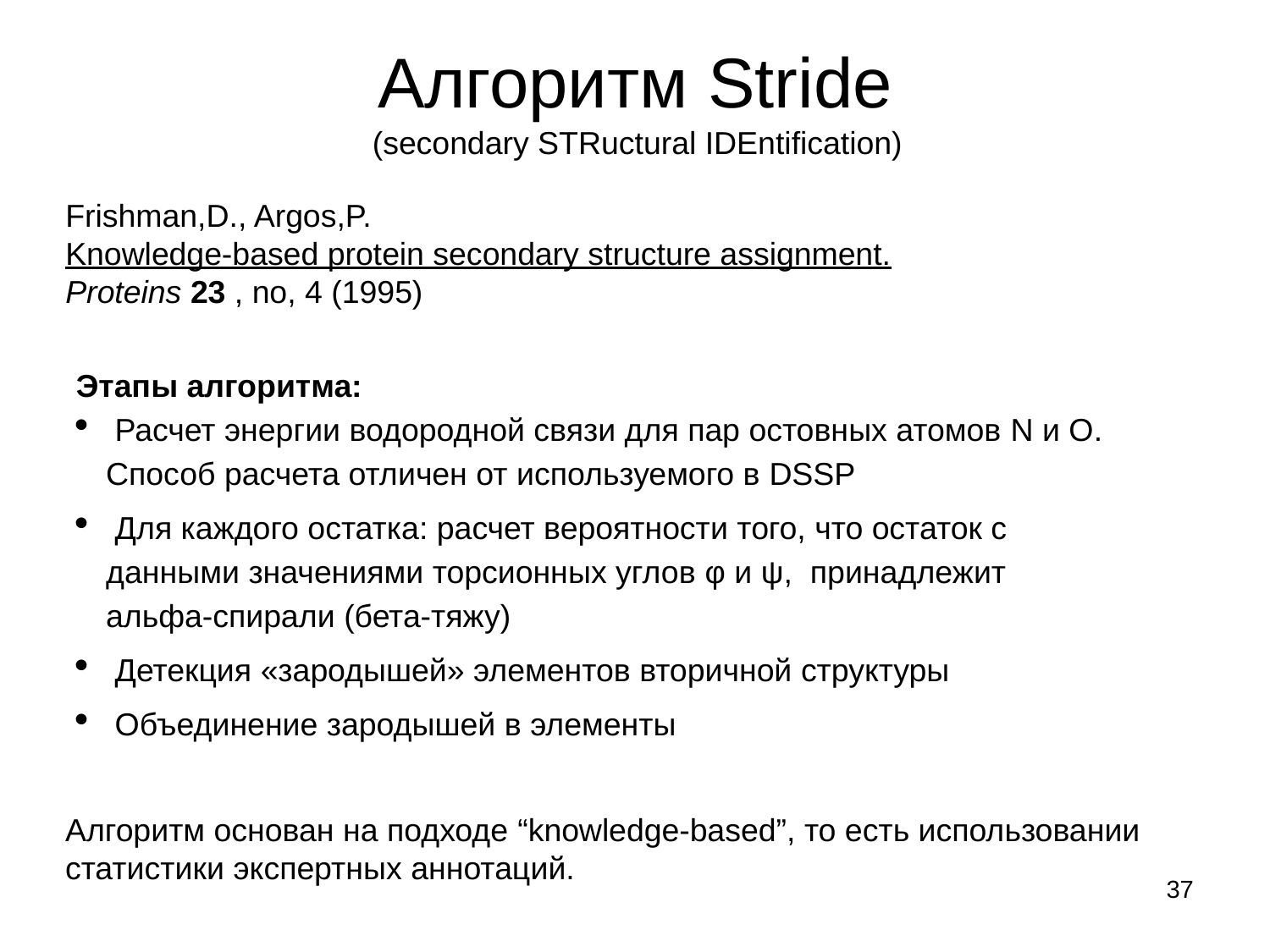

# Алгоритм Stride
(secondary STRuctural IDEntification)
Frishman,D., Argos,P.
Knowledge-based protein secondary structure assignment.
Proteins 23 , no, 4 (1995)
Этапы алгоритма:
 Расчет энергии водородной связи для пар остовных атомов N и O. Способ расчета отличен от используемого в DSSP
 Для каждого остатка: расчет вероятности того, что остаток с данными значениями торсионных углов φ и ψ,  принадлежит альфа-спирали (бета-тяжу)
 Детекция «зародышей» элементов вторичной структуры
 Объединение зародышей в элементы

Алгоритм основан на подходе “knowledge-based”, то есть использовании статистики экспертных аннотаций.
37